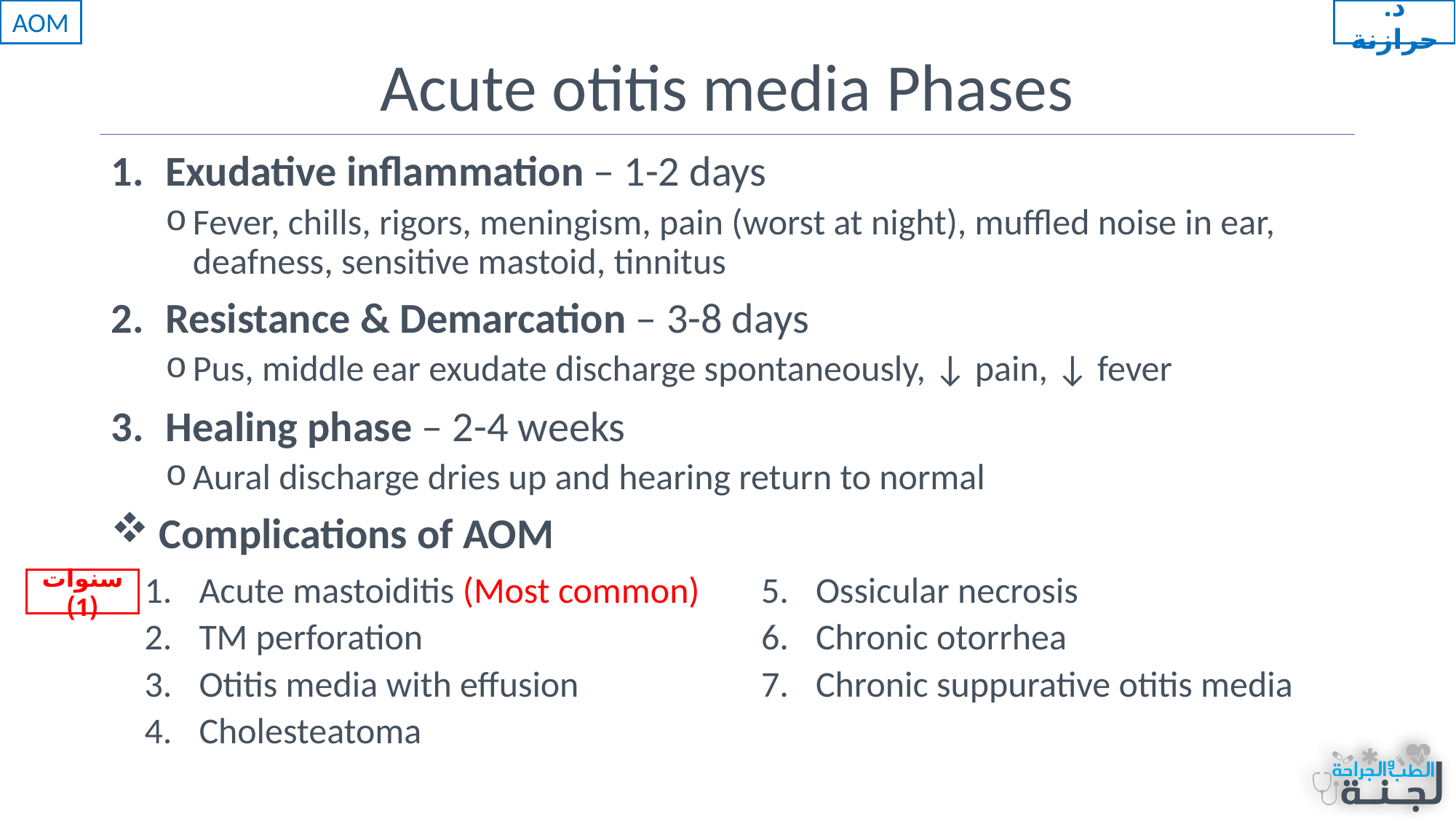

AOM
د. حرازنة
# Acute otitis media Phases
Exudative inflammation – 1-2 days
Fever, chills, rigors, meningism, pain (worst at night), muffled noise in ear, deafness, sensitive mastoid, tinnitus
Resistance & Demarcation – 3-8 days
Pus, middle ear exudate discharge spontaneously, ↓ pain, ↓ fever
Healing phase – 2-4 weeks
Aural discharge dries up and hearing return to normal
 Complications of AOM
Acute mastoiditis (Most common)
TM perforation
Otitis media with effusion
Cholesteatoma
Ossicular necrosis
Chronic otorrhea
Chronic suppurative otitis media
سنوات (1)